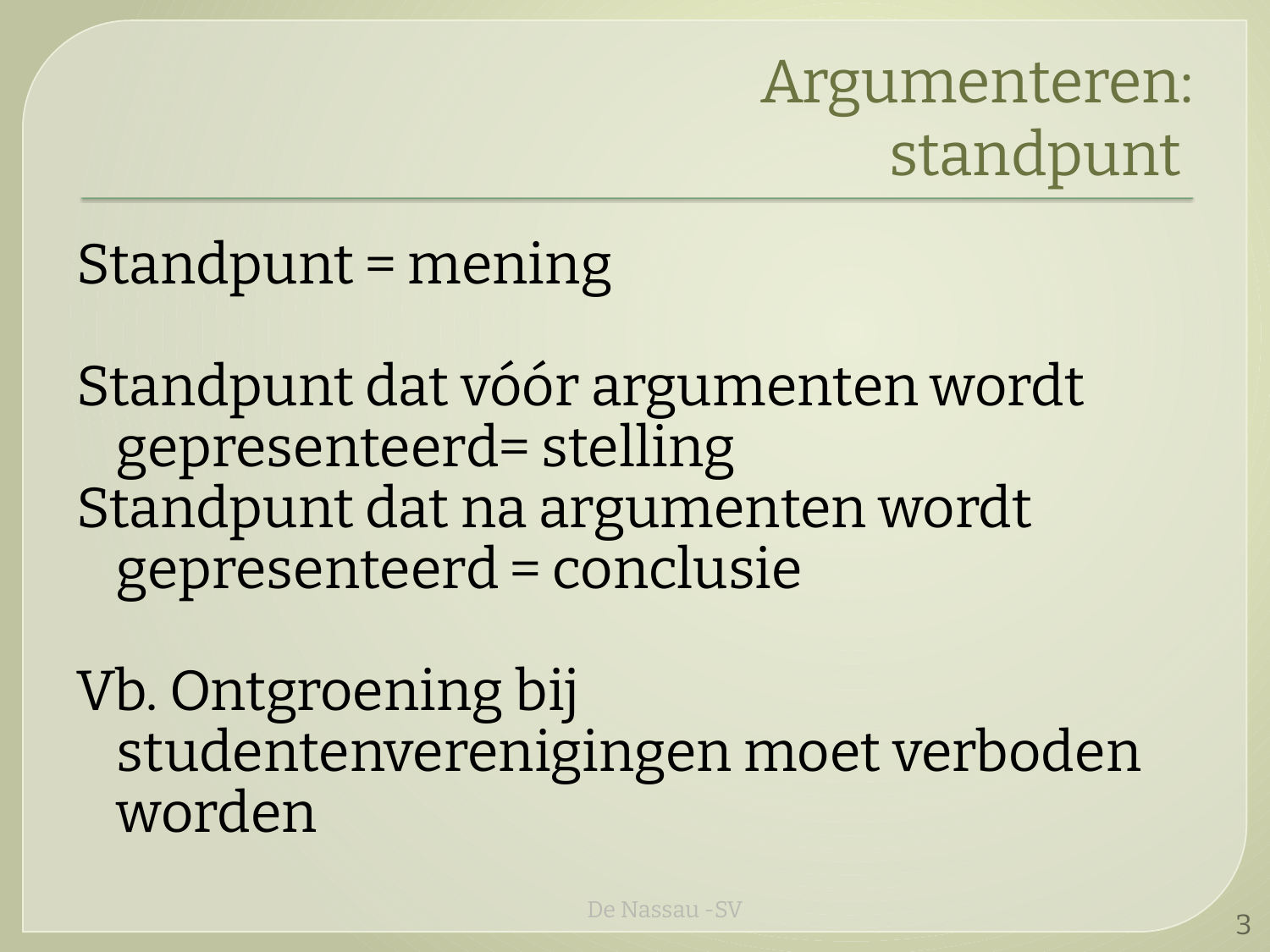

# Argumenteren: standpunt
Standpunt = mening

Standpunt dat vóór argumenten wordt gepresenteerd= stelling
Standpunt dat na argumenten wordt gepresenteerd = conclusie

Vb. Ontgroening bij studentenverenigingen moet verboden worden
De Nassau -SV
3